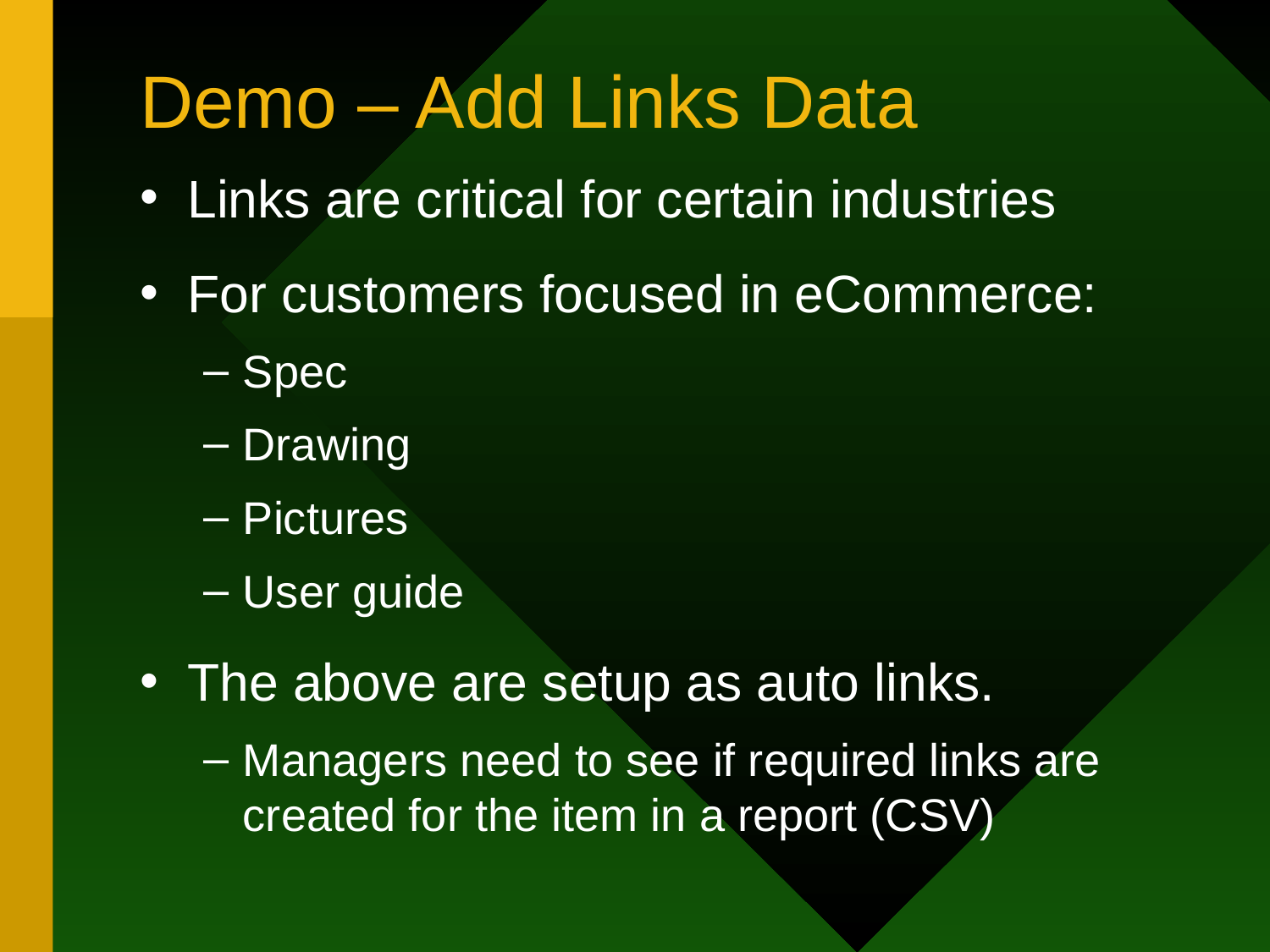

# Demo – Add Links Data
Links are critical for certain industries
For customers focused in eCommerce:
Spec
Drawing
Pictures
User guide
The above are setup as auto links.
Managers need to see if required links are created for the item in a report (CSV)